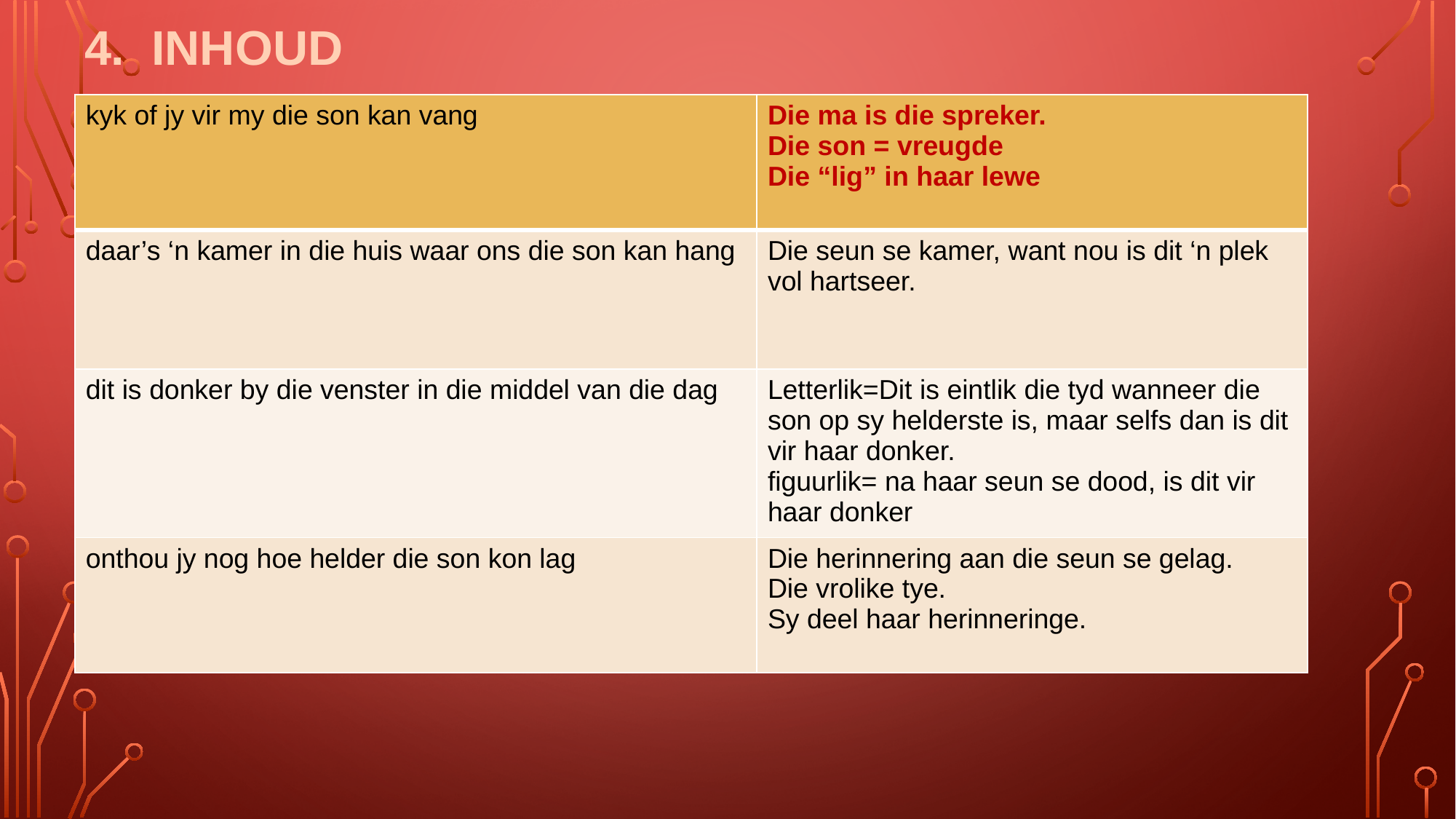

4.  INHOUD
#
| kyk of jy vir my die son kan vang | Die ma is die spreker. Die son = vreugde Die “lig” in haar lewe |
| --- | --- |
| daar’s ‘n kamer in die huis waar ons die son kan hang | Die seun se kamer, want nou is dit ‘n plek vol hartseer. |
| dit is donker by die venster in die middel van die dag | Letterlik=Dit is eintlik die tyd wanneer die son op sy helderste is, maar selfs dan is dit vir haar donker. figuurlik= na haar seun se dood, is dit vir haar donker |
| onthou jy nog hoe helder die son kon lag | Die herinnering aan die seun se gelag. Die vrolike tye. Sy deel haar herinneringe. |